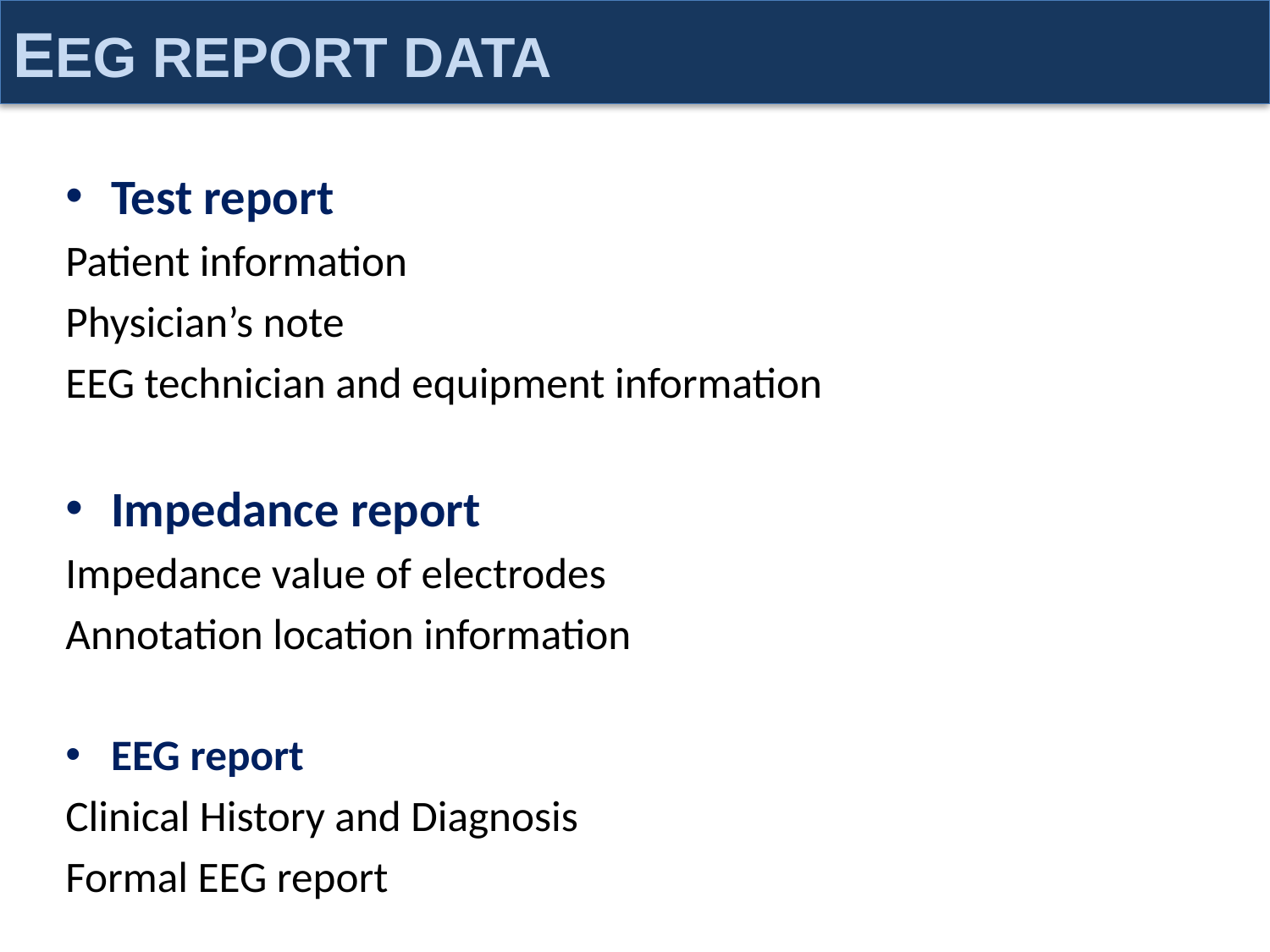

# EEG REPORT DATA
Test report
Patient information
Physician’s note
EEG technician and equipment information

Impedance report
Impedance value of electrodes
Annotation location information

EEG report
Clinical History and Diagnosis
Formal EEG report